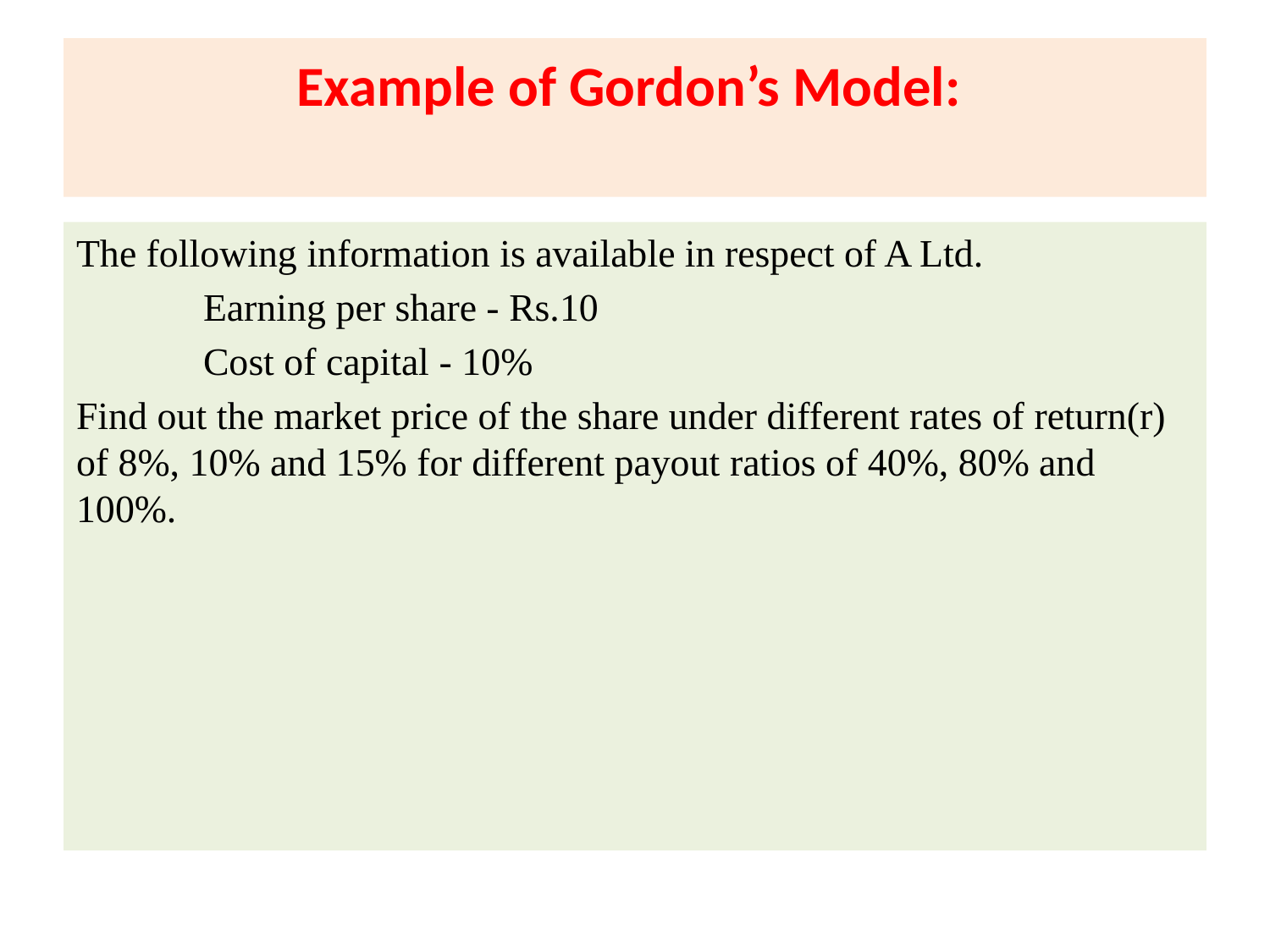

# Example of Gordon’s Model:
The following information is available in respect of A Ltd.
	Earning per share - Rs.10
	Cost of capital - 10%
Find out the market price of the share under different rates of return(r) of 8%, 10% and 15% for different payout ratios of 40%, 80% and 100%.